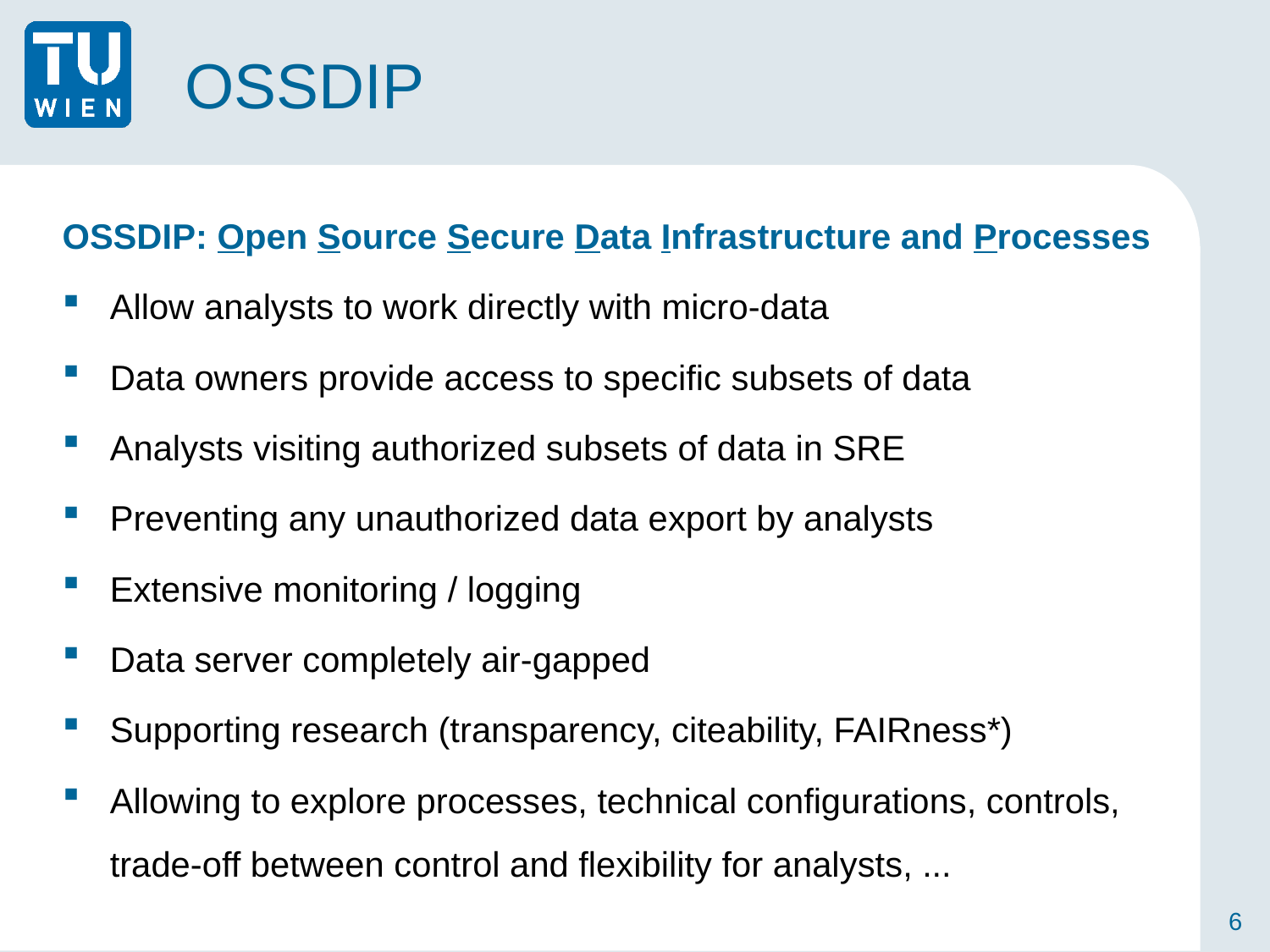

# OSSDIP
OSSDIP: Open Source Secure Data Infrastructure and Processes
Allow analysts to work directly with micro-data
Data owners provide access to specific subsets of data
Analysts visiting authorized subsets of data in SRE
Preventing any unauthorized data export by analysts
Extensive monitoring / logging
Data server completely air-gapped
Supporting research (transparency, citeability, FAIRness*)
Allowing to explore processes, technical configurations, controls,
trade-off between control and flexibility for analysts, ...

6